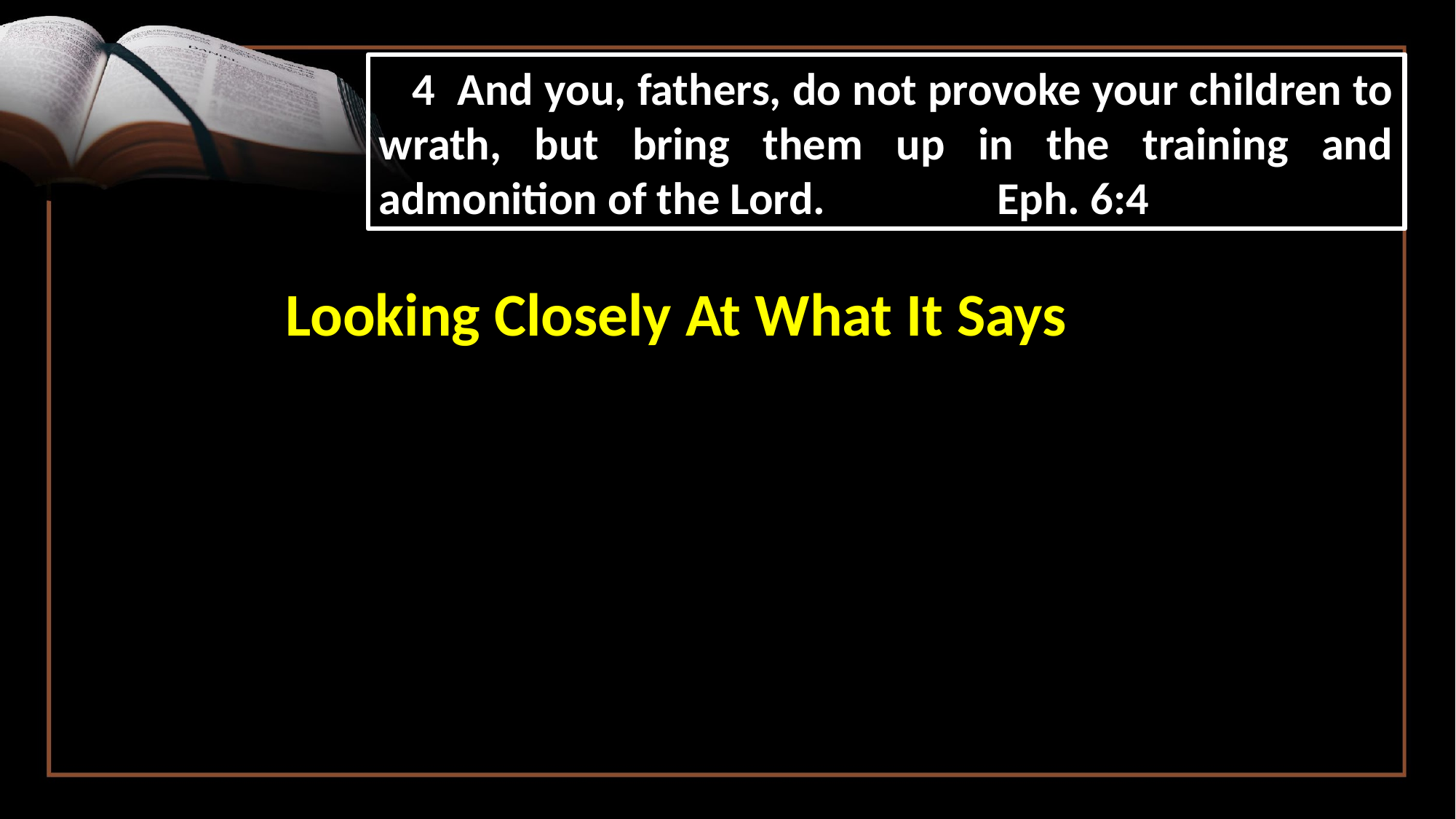

4  And you, fathers, do not provoke your children to wrath, but bring them up in the training and admonition of the Lord.   	       Eph. 6:4
                 Looking Closely At What It Says